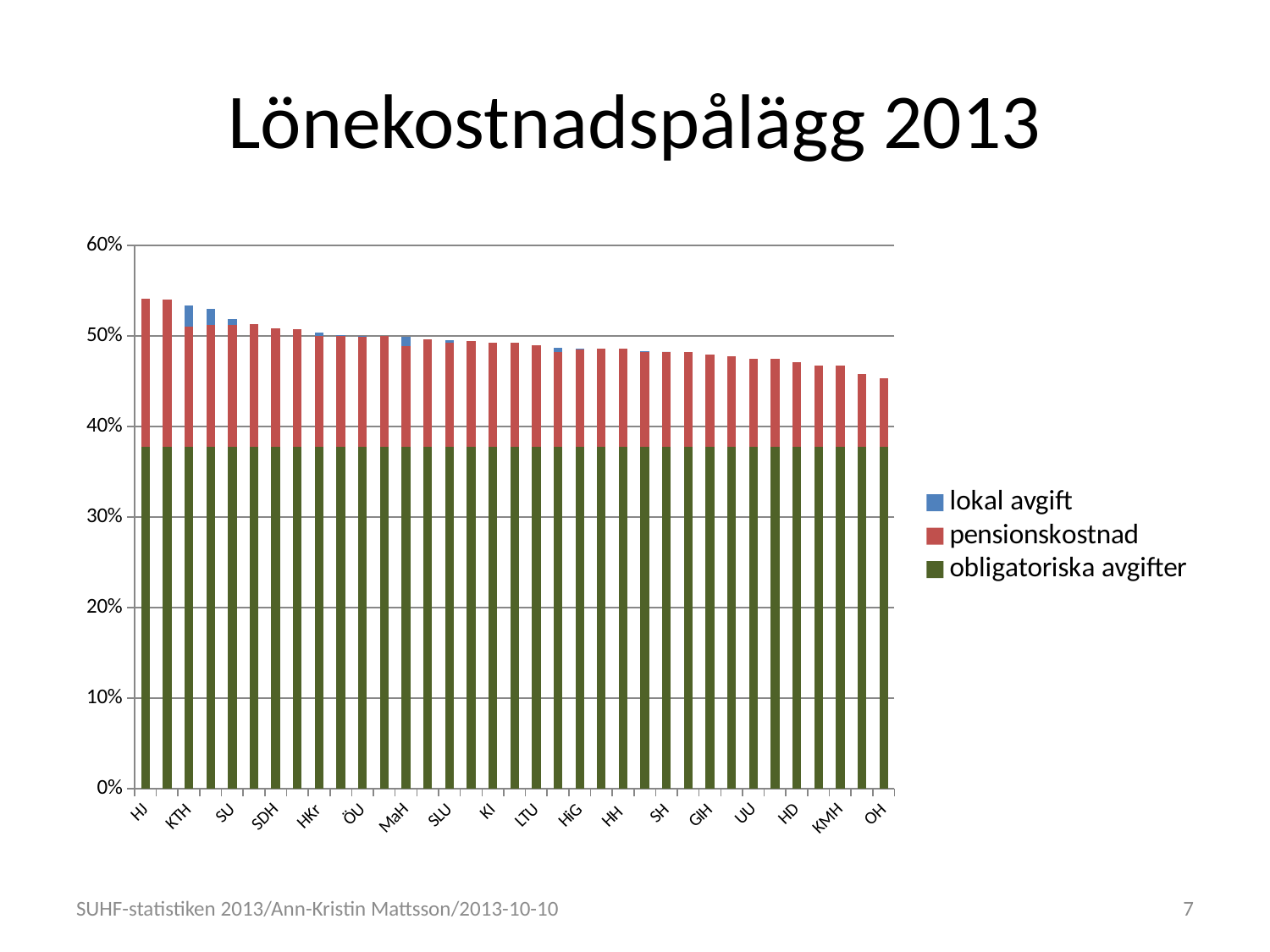

# Lönekostnadspålägg 2013

### Chart

| Category | obligatoriska avgifter | pensionskostnad | lokal avgift |
|---|---|---|---|
| HJ | 0.37752 | 0.16347 | 0.0 |
| CTH | 0.37752 | 0.16248 | 0.0 |
| KTH | 0.37752 | 0.13301 | 0.0233499999999999 |
| LiU | 0.37752 | 0.135 | 0.017479999999999996 |
| SU | 0.37752 | 0.135 | 0.005829999999999946 |
| GU | 0.37752 | 0.13556 | 0.0 |
| SDH | 0.37752 | 0.1305 | 0.0 |
| FHS | 0.37752 | 0.13 | 0.0 |
| HKr | 0.37752 | 0.122 | 0.0038499999999999646 |
| LU | 0.37752 | 0.1227 | 0.00017999999999993022 |
| ÖU | 0.37752 | 0.122 | 0.00047999999999998044 |
| HV | 0.37752 | 0.12248 | 0.0 |
| MaH | 0.37752 | 0.11135 | 0.010499999999999954 |
| HB | 0.37752 | 0.11818 | 0.0 |
| SLU | 0.37752 | 0.1152 | 0.002779999999999977 |
| KaU | 0.37752 | 0.1164 | 0.0 |
| KI | 0.37752 | 0.11533 | 0.0 |
| MdH | 0.37752 | 0.115 | 0.0 |
| LTU | 0.37752 | 0.11248 | 0.0 |
| MiUn | 0.37752 | 0.105 | 0.004299999999999957 |
| HiG | 0.37752 | 0.1085 | 2.9999999999960614e-05 |
| BTH | 0.37752 | 0.10818 | 0.0 |
| HH  | 0.37752 | 0.10818 | 0.0 |
| UmU | 0.37752 | 0.10488 | 0.0005999999999999617 |
| SH | 0.37752 | 0.105 | 4.9999999999925104e-05 |
| LNU | 0.37752 | 0.1042 | 0.0 |
| GIH | 0.37752 | 0.1021 | 0.0 |
| HS | 0.37752 | 0.1 | 0.0 |
| UU | 0.37752 | 0.09748 | 0.0 |
| KKH | 0.37752 | 0.097 | 0.0 |
| HD | 0.37752 | 0.093 | 0.0 |
| DCH | 0.37752 | 0.09 | 0.0 |
| KMH | 0.37752 | 0.09 | 0.0 |
| KF | 0.37752 | 0.08 | 0.0 |
| OH | 0.37752 | 0.076 | 0.0 |
SUHF-statistiken 2013/Ann-Kristin Mattsson/2013-10-10
7